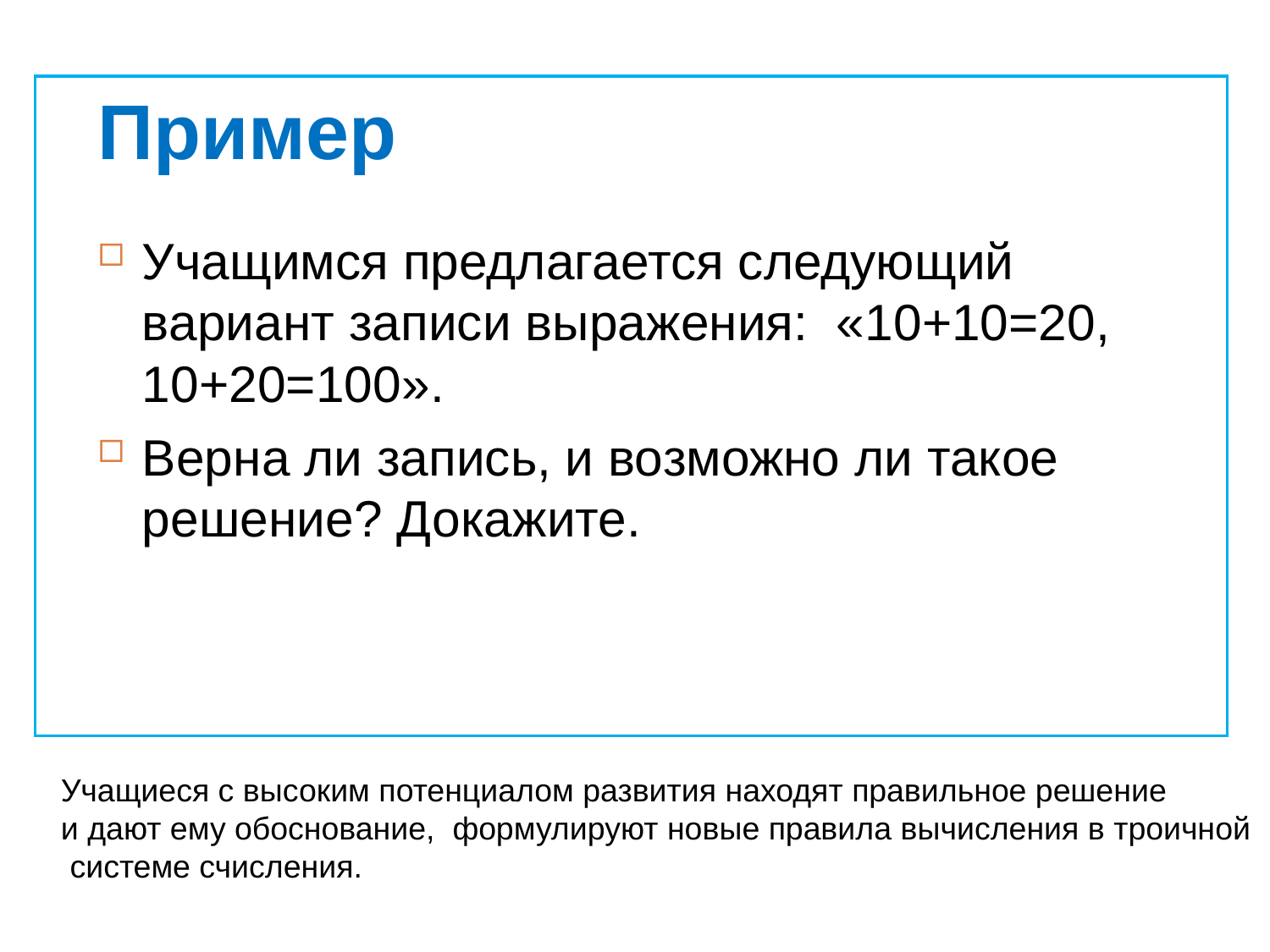

# Пример
5
Учащимся предлагается следующий вариант записи выражения:  «10+10=20,  10+20=100».
Верна ли запись, и возможно ли такое решение? Докажите.

Учащиеся с высоким потенциалом развития находят правильное решение
и дают ему обоснование,  формулируют новые правила вычисления в троичной
 системе счисления.